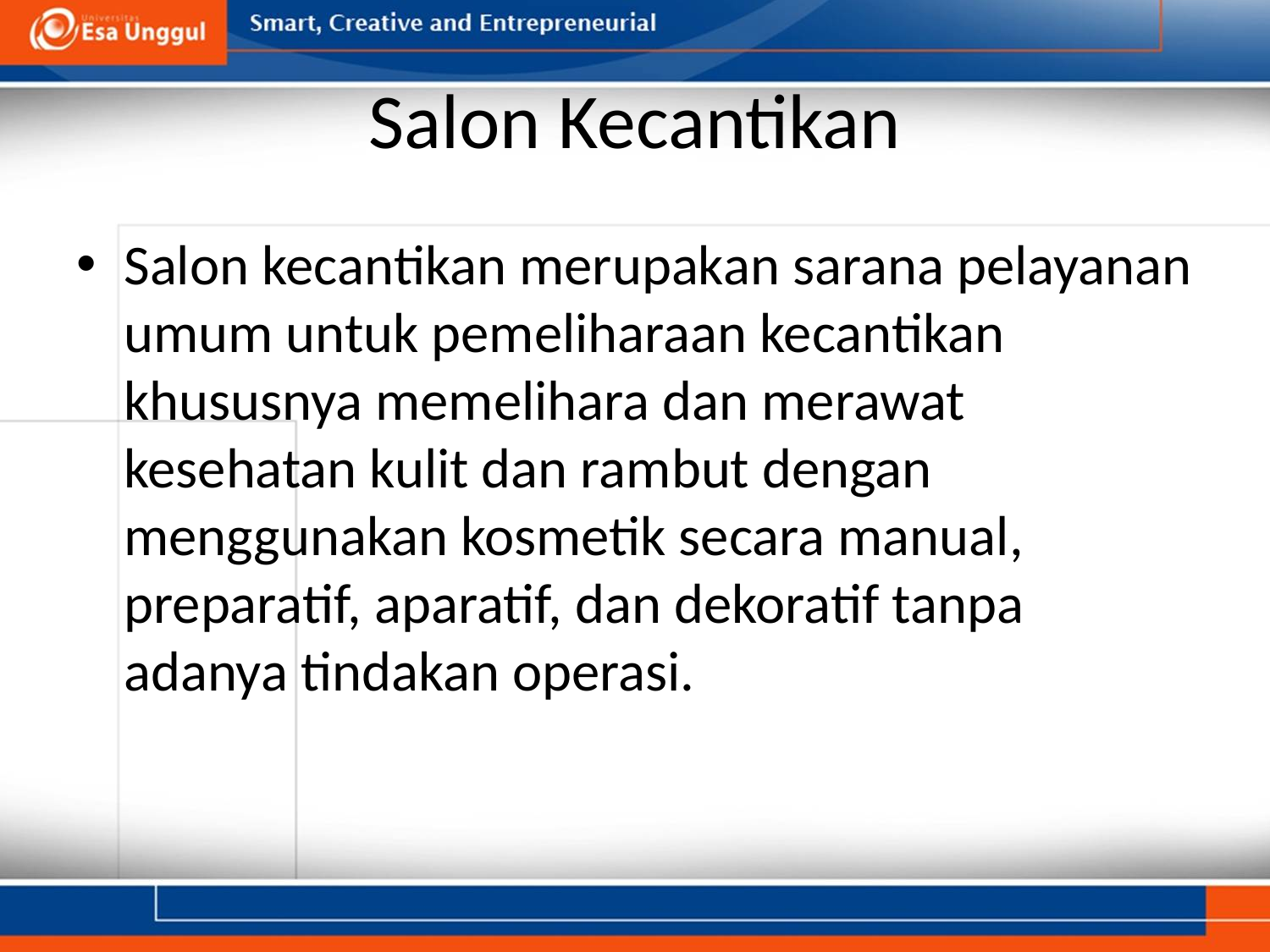

# Salon Kecantikan
Salon kecantikan merupakan sarana pelayanan umum untuk pemeliharaan kecantikan khususnya memelihara dan merawat kesehatan kulit dan rambut dengan menggunakan kosmetik secara manual, preparatif, aparatif, dan dekoratif tanpa adanya tindakan operasi.